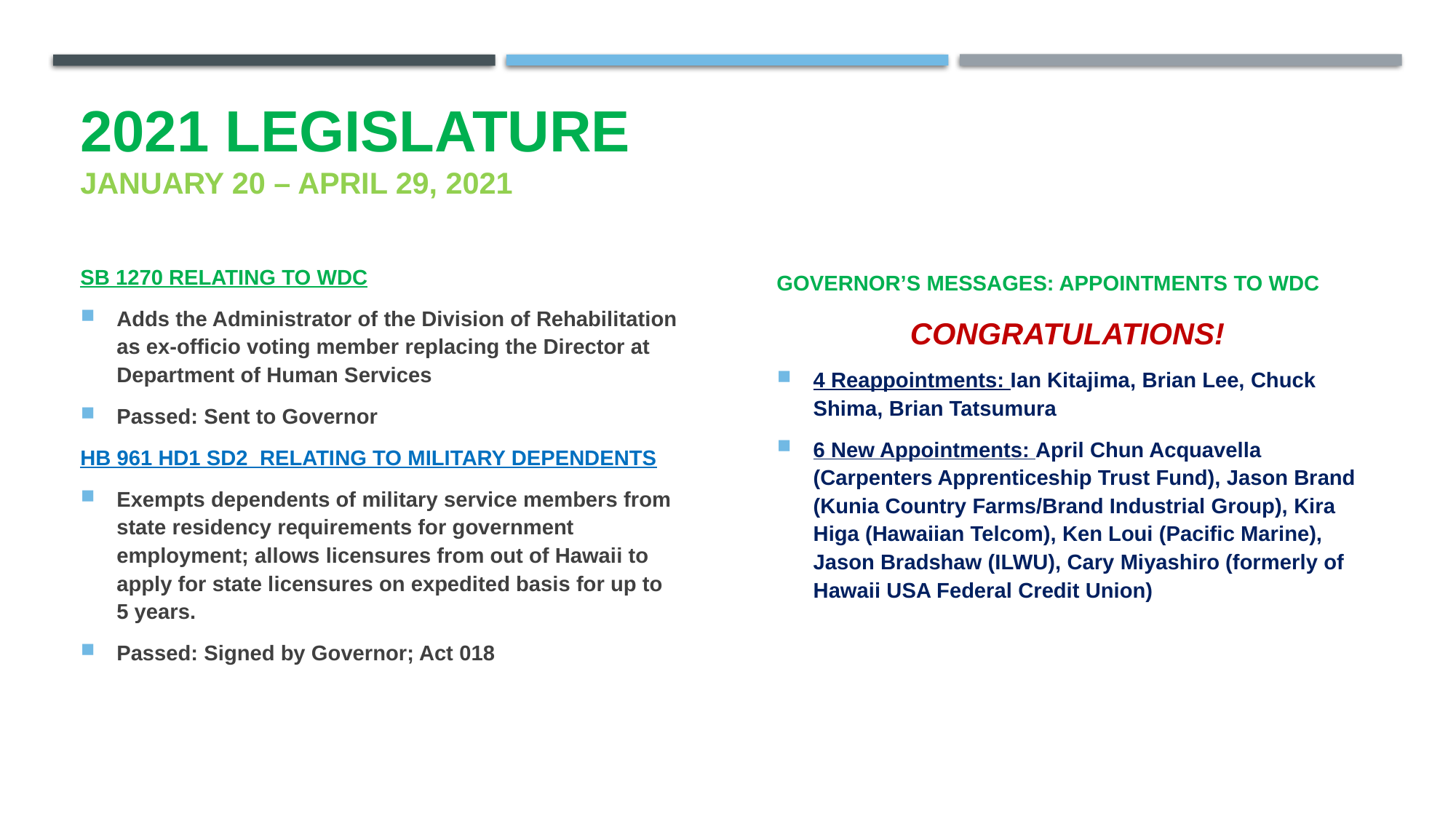

# 2021 LEGISLATURE January 20 – April 29, 2021
GOVERNOR’S MESSAGES: APPOINTMENTS TO WDC
CONGRATULATIONS!
4 Reappointments: Ian Kitajima, Brian Lee, Chuck Shima, Brian Tatsumura
6 New Appointments: April Chun Acquavella (Carpenters Apprenticeship Trust Fund), Jason Brand (Kunia Country Farms/Brand Industrial Group), Kira Higa (Hawaiian Telcom), Ken Loui (Pacific Marine), Jason Bradshaw (ILWU), Cary Miyashiro (formerly of Hawaii USA Federal Credit Union)
SB 1270 RELATING TO WDC
Adds the Administrator of the Division of Rehabilitation as ex-officio voting member replacing the Director at Department of Human Services
Passed: Sent to Governor
HB 961 HD1 SD2  RELATING TO MILITARY DEPENDENTS
Exempts dependents of military service members from state residency requirements for government employment; allows licensures from out of Hawaii to apply for state licensures on expedited basis for up to 5 years.
Passed: Signed by Governor; Act 018